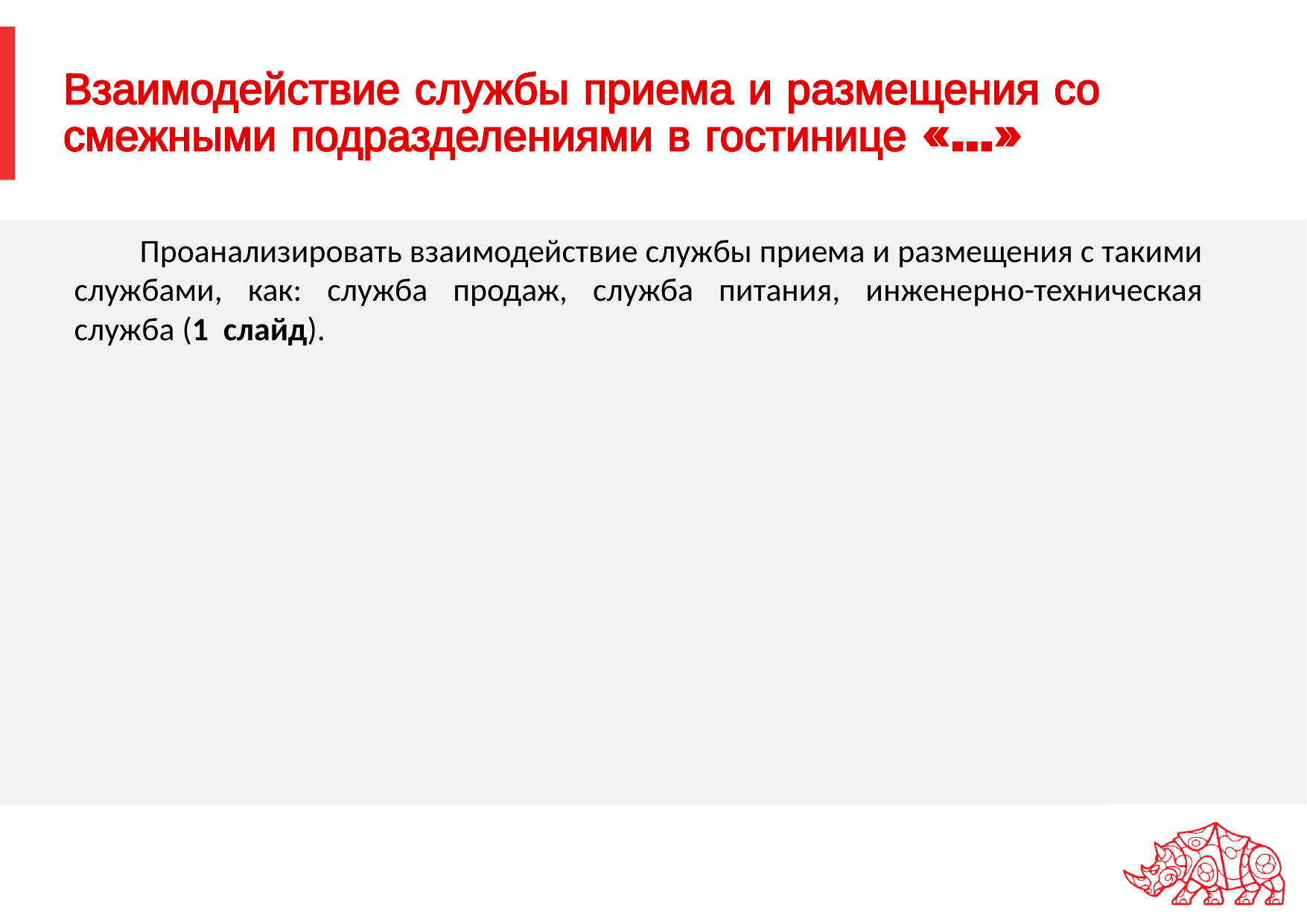

# Взаимодействие службы приема и размещения со смежными подразделениями в гостинице «…»
Проанализировать взаимодействие службы приема и размещения с такими службами, как: служба продаж, служба питания, инженерно-техническая служба (1  слайд).